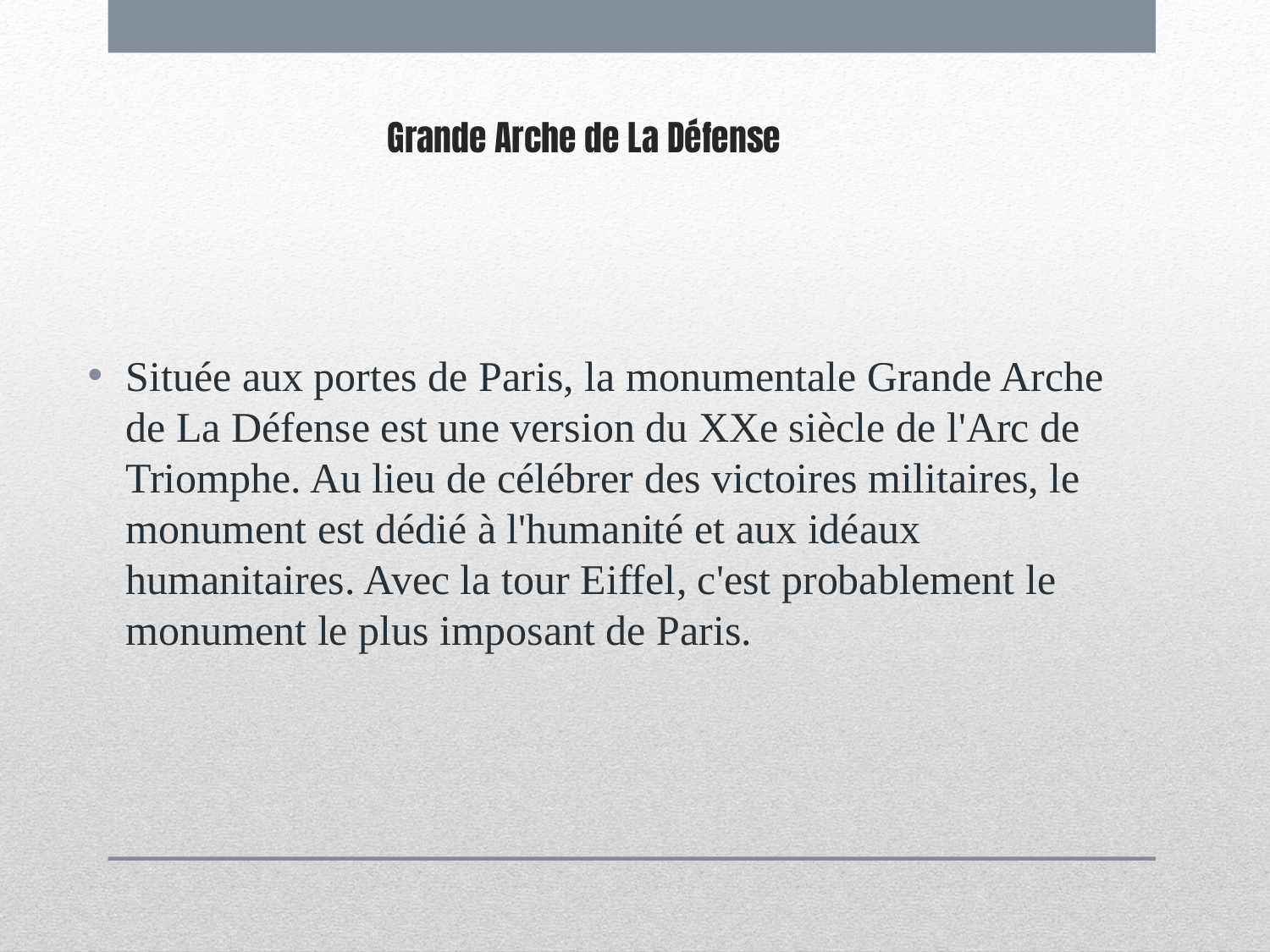

# Grande Arche de La Défense
Située aux portes de Paris, la monumentale Grande Arche de La Défense est une version du XXe siècle de l'Arc de Triomphe. Au lieu de célébrer des victoires militaires, le monument est dédié à l'humanité et aux idéaux humanitaires. Avec la tour Eiffel, c'est probablement le monument le plus imposant de Paris.